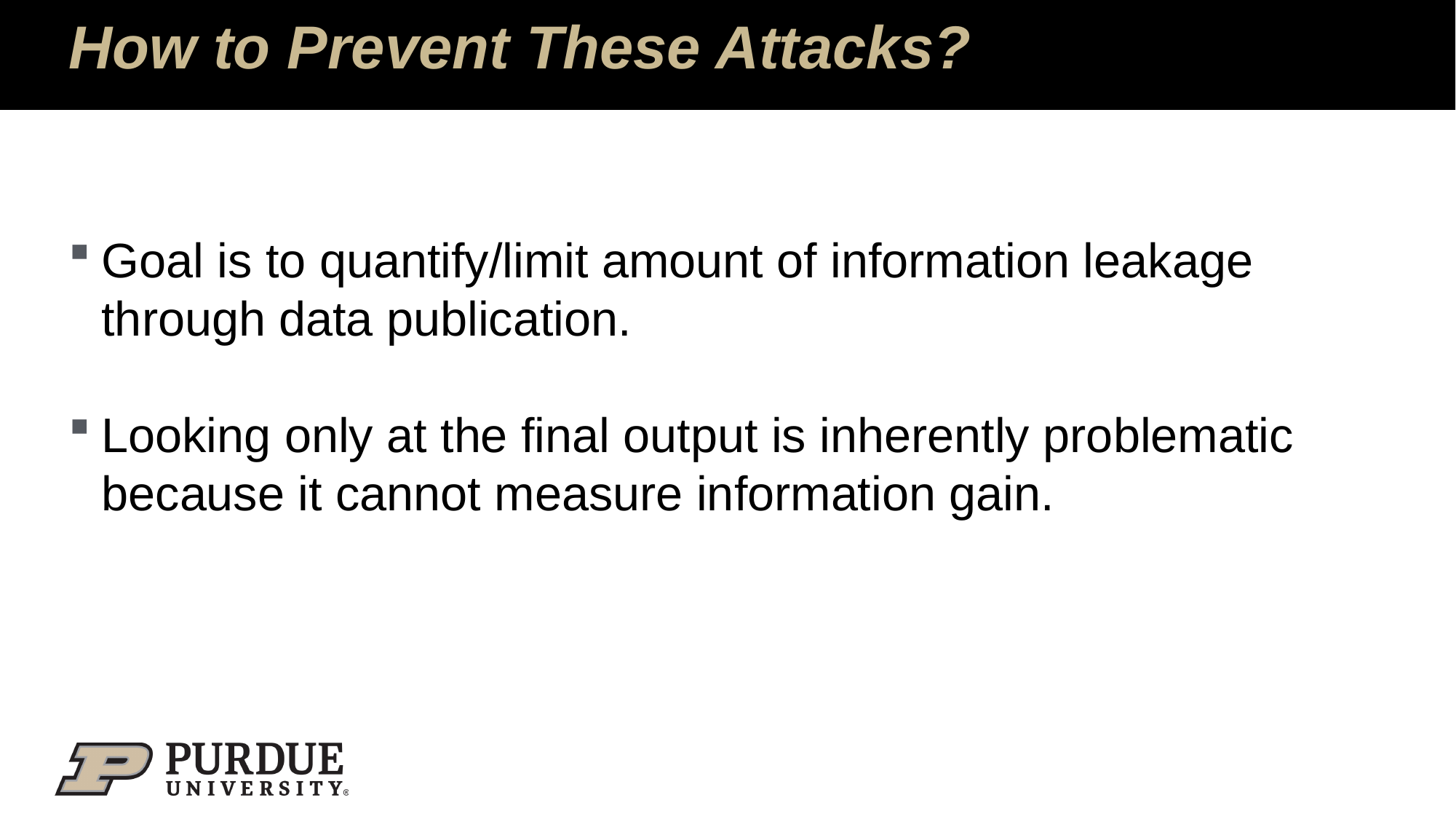

# How to Prevent These Attacks?
Goal is to quantify/limit amount of information leakage through data publication.

Looking only at the final output is inherently problematic because it cannot measure information gain.